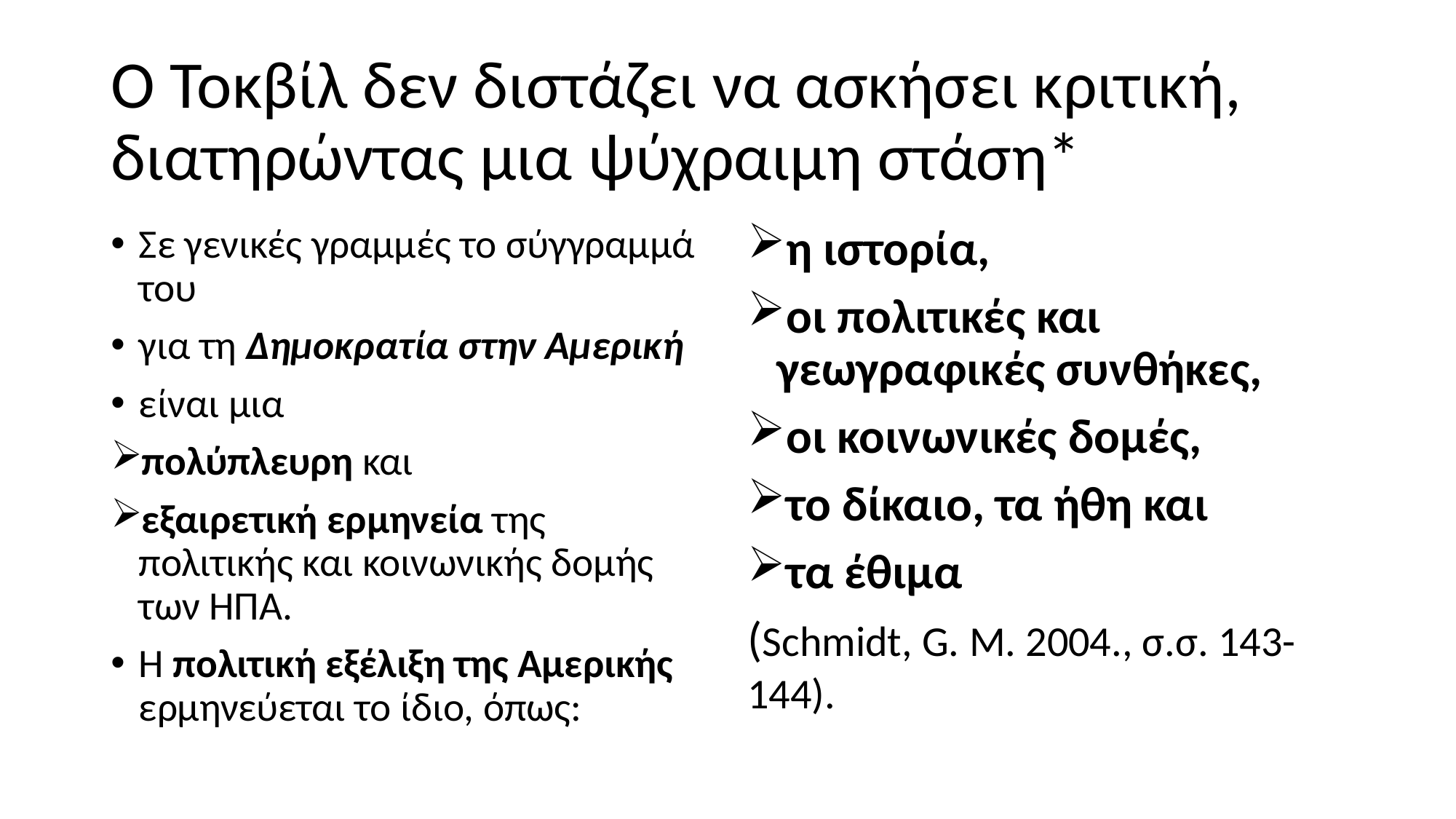

# Ο Τοκβίλ δεν διστάζει να ασκήσει κριτική, διατηρώντας μια ψύχραιμη στάση*
Σε γενικές γραμμές το σύγγραμμά του
για τη Δημοκρατία στην Αμερική
είναι μια
πολύπλευρη και
εξαιρετική ερμηνεία της πολιτικής και κοινωνικής δομής των ΗΠΑ.
Η πολιτική εξέλιξη της Αμερικής ερμηνεύεται το ίδιο, όπως:

η ιστορία,
οι πολιτικές και γεωγραφικές συνθήκες,
οι κοινωνικές δομές,
το δίκαιο, τα ήθη και
τα έθιμα
(Schmidt, G. M. 2004., σ.σ. 143-144).